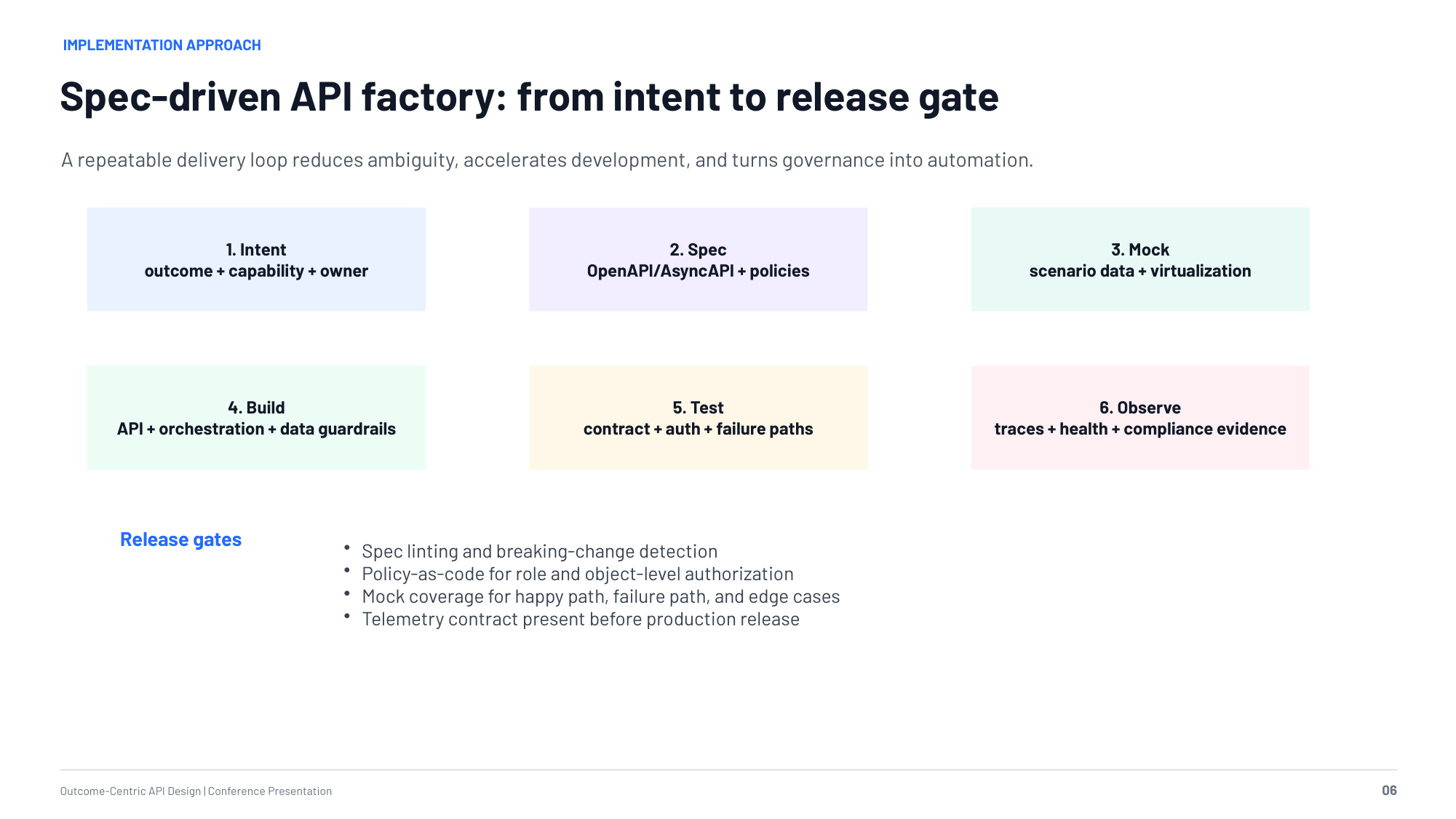

IMPLEMENTATION APPROACH
Spec-driven API factory: from intent to release gate
A repeatable delivery loop reduces ambiguity, accelerates development, and turns governance into automation.
1. Intent
outcome + capability + owner
2. Spec
OpenAPI/AsyncAPI + policies
3. Mock
scenario data + virtualization
4. Build
API + orchestration + data guardrails
5. Test
contract + auth + failure paths
6. Observe
traces + health + compliance evidence
Release gates
Spec linting and breaking-change detection
Policy-as-code for role and object-level authorization
Mock coverage for happy path, failure path, and edge cases
Telemetry contract present before production release

06
Outcome-Centric API Design | Conference Presentation